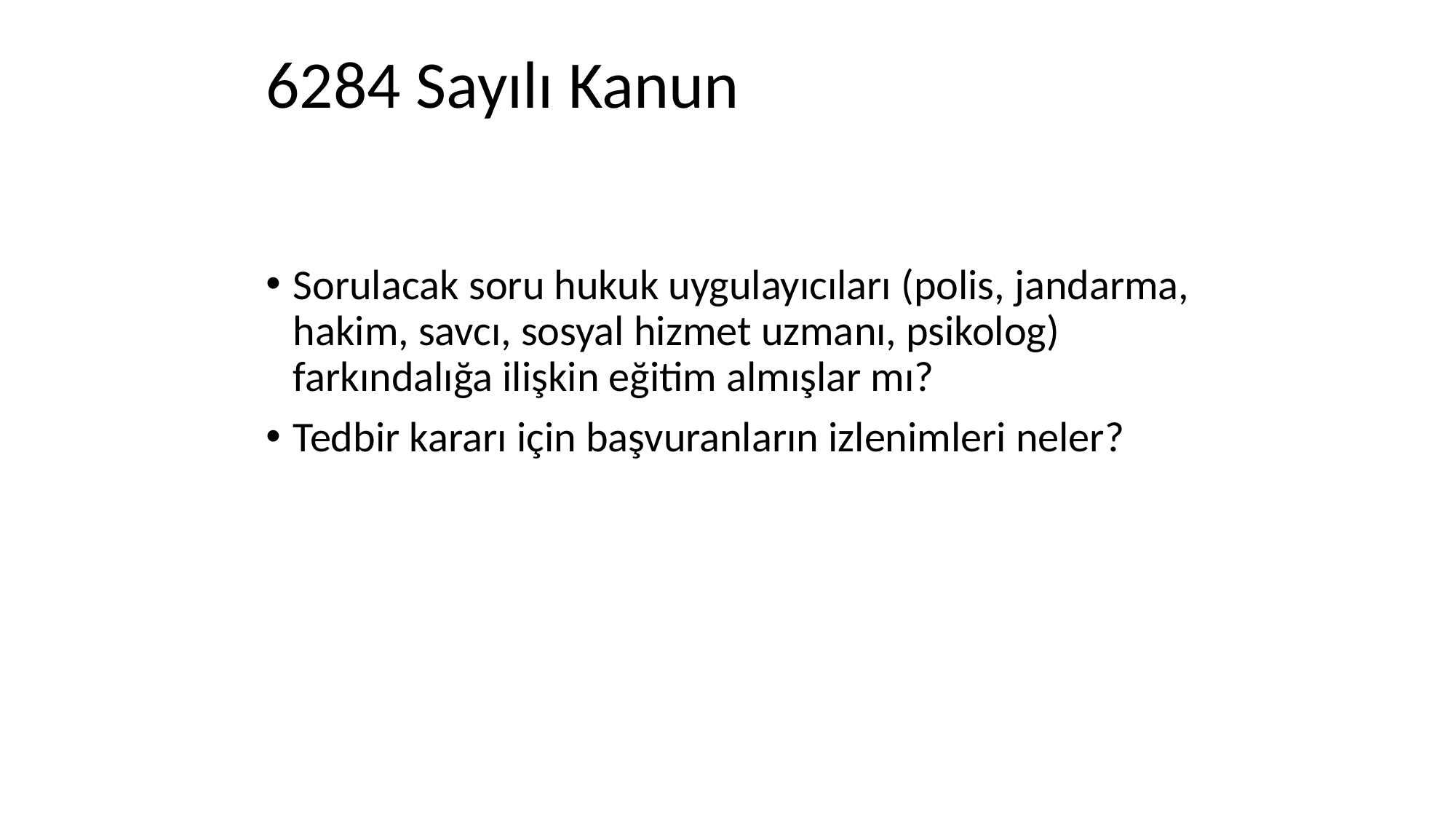

# 6284 Sayılı Kanun

Sorulacak soru hukuk uygulayıcıları (polis, jandarma, hakim, savcı, sosyal hizmet uzmanı, psikolog) farkındalığa ilişkin eğitim almışlar mı?
Tedbir kararı için başvuranların izlenimleri neler?